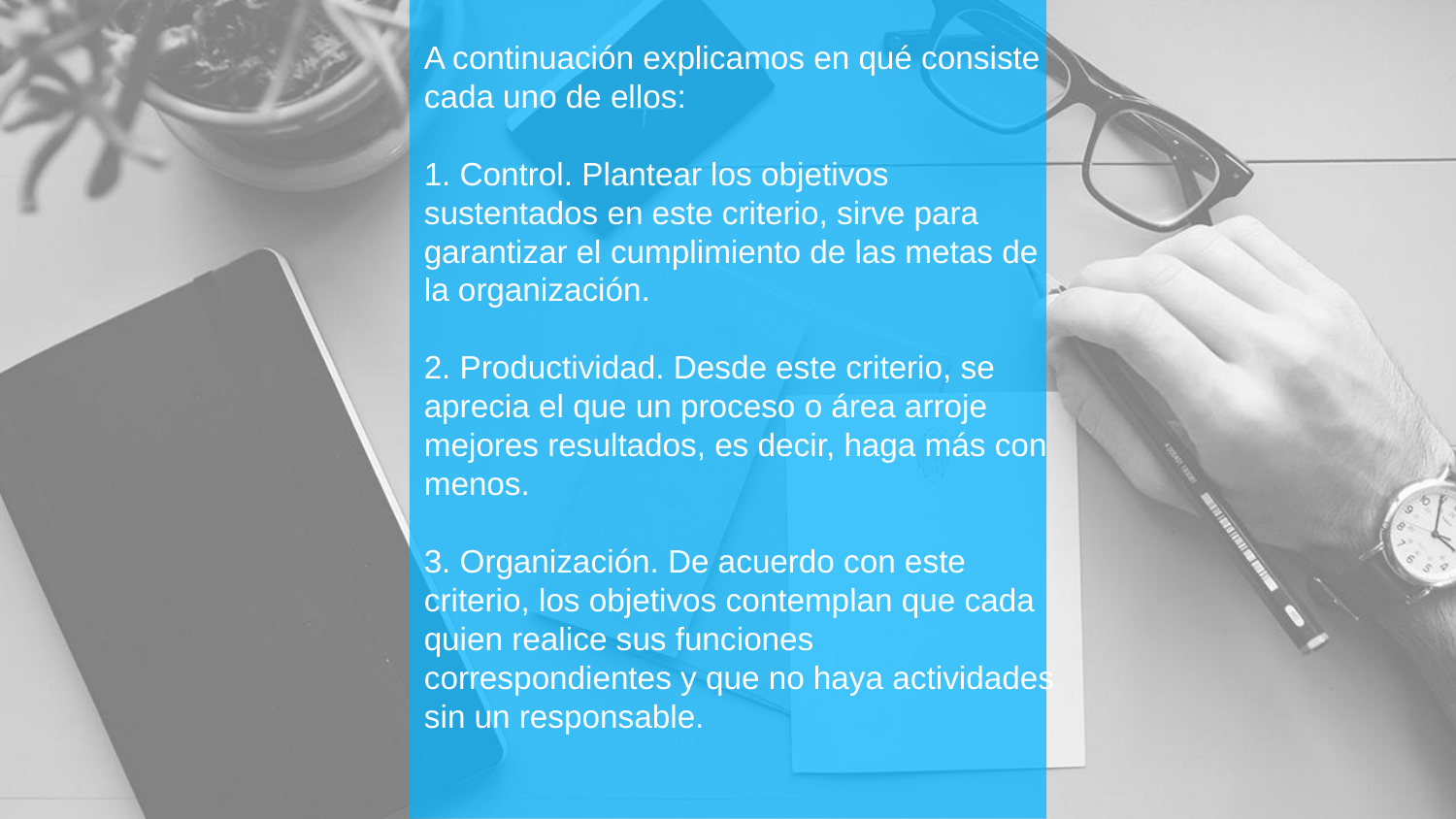

A continuación explicamos en qué consiste cada uno de ellos:
1. Control. Plantear los objetivos sustentados en este criterio, sirve para garantizar el cumplimiento de las metas de la organización.
2. Productividad. Desde este criterio, se aprecia el que un proceso o área arroje mejores resultados, es decir, haga más con menos.
3. Organización. De acuerdo con este criterio, los objetivos contemplan que cada quien realice sus funciones correspondientes y que no haya actividades sin un responsable.